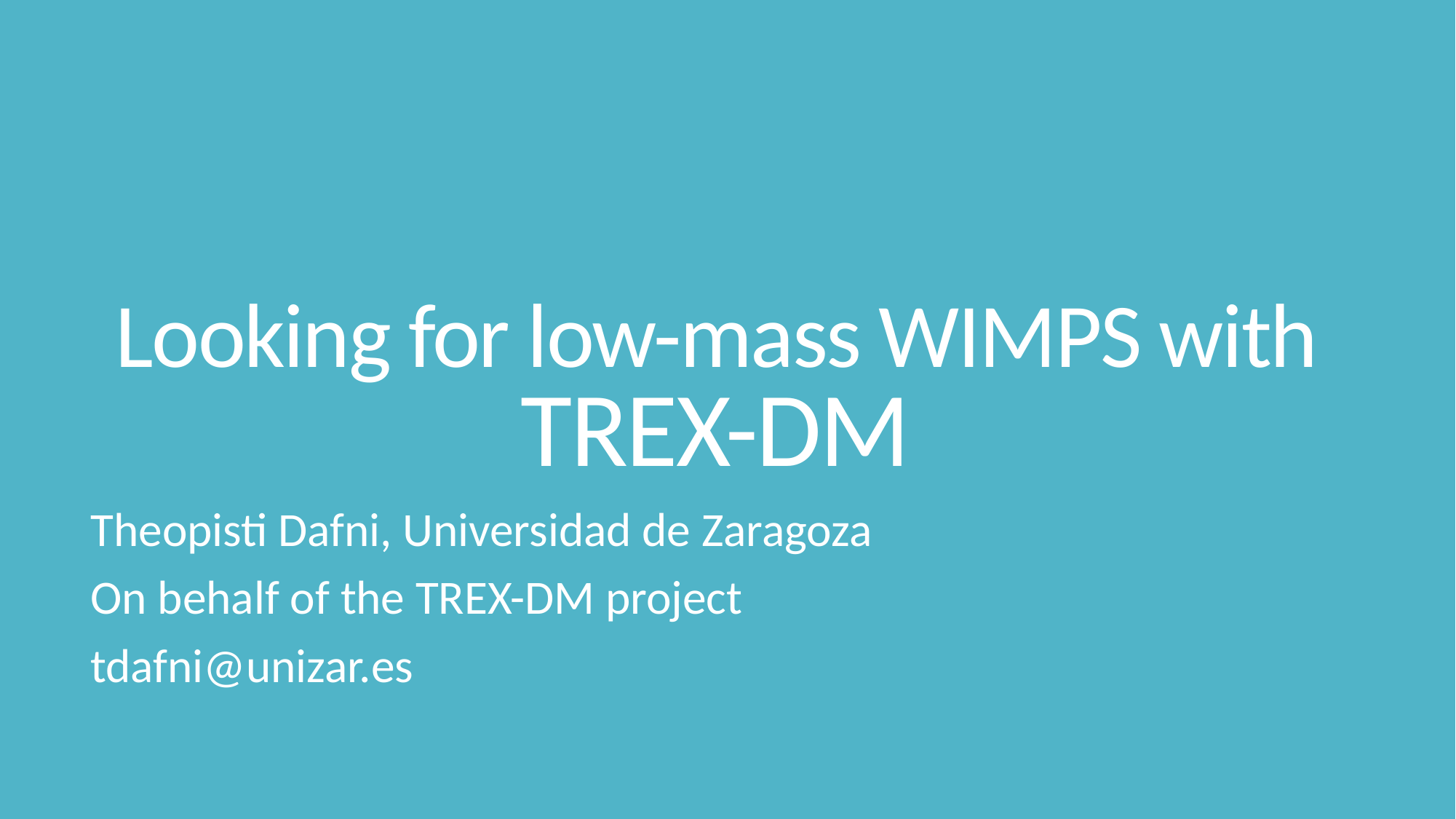

# Looking for low-mass WIMPS with TREX-DM
Theopisti Dafni, Universidad de Zaragoza
On behalf of the TREX-DM project
tdafni@unizar.es